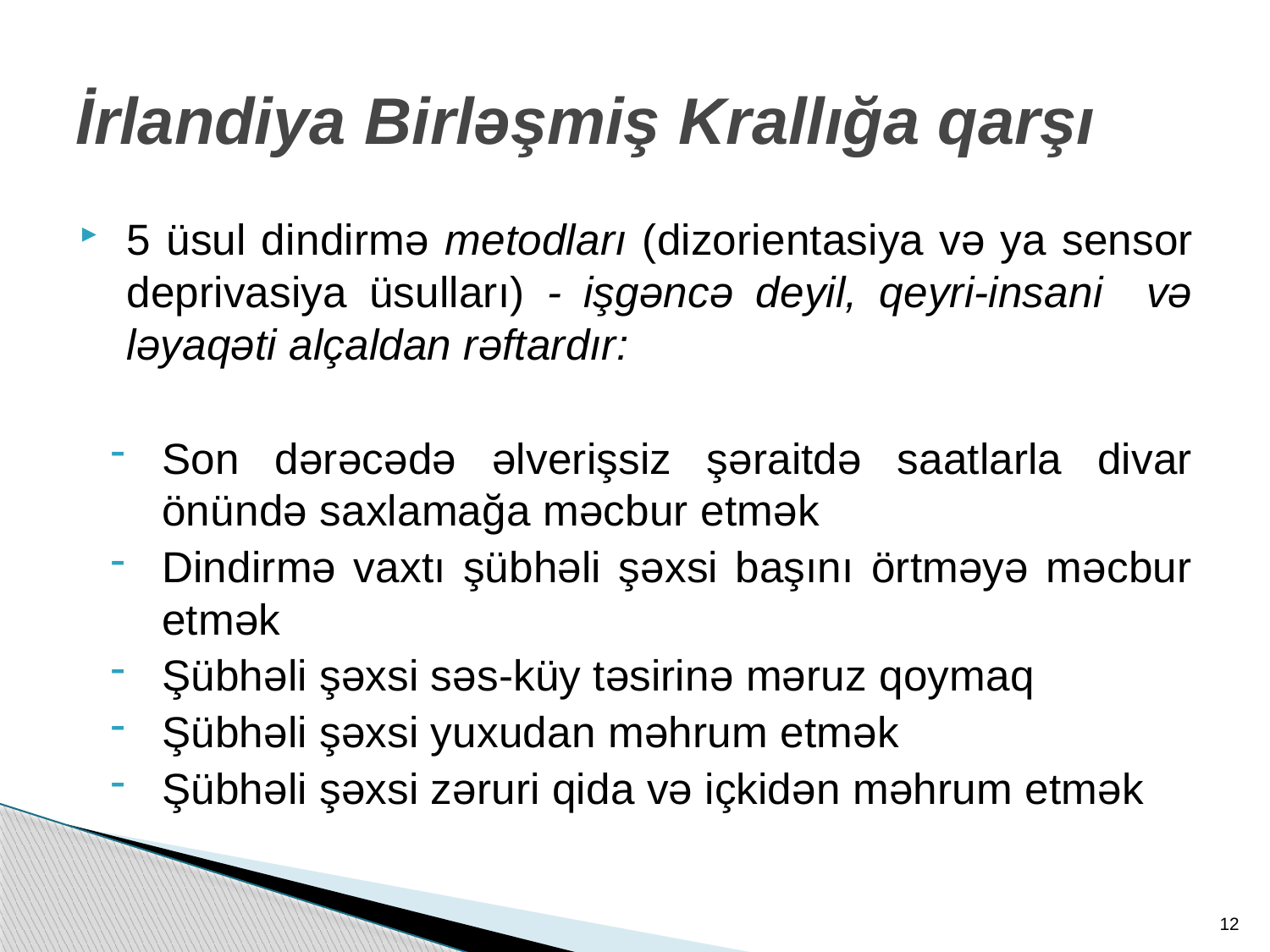

# İrlandiya Birləşmiş Krallığa qarşı
5 üsul dindirmə metodları (dizorientasiya və ya sensor deprivasiya üsulları) - işgəncə deyil, qeyri-insani  və ləyaqəti alçaldan rəftardır:

Son dərəcədə əlverişsiz şəraitdə saatlarla divar önündə saxlamağa məcbur etmək
Dindirmə vaxtı şübhəli şəxsi başını örtməyə məcbur etmək
Şübhəli şəxsi səs-küy təsirinə məruz qoymaq
Şübhəli şəxsi yuxudan məhrum etmək
Şübhəli şəxsi zəruri qida və içkidən məhrum etmək
12